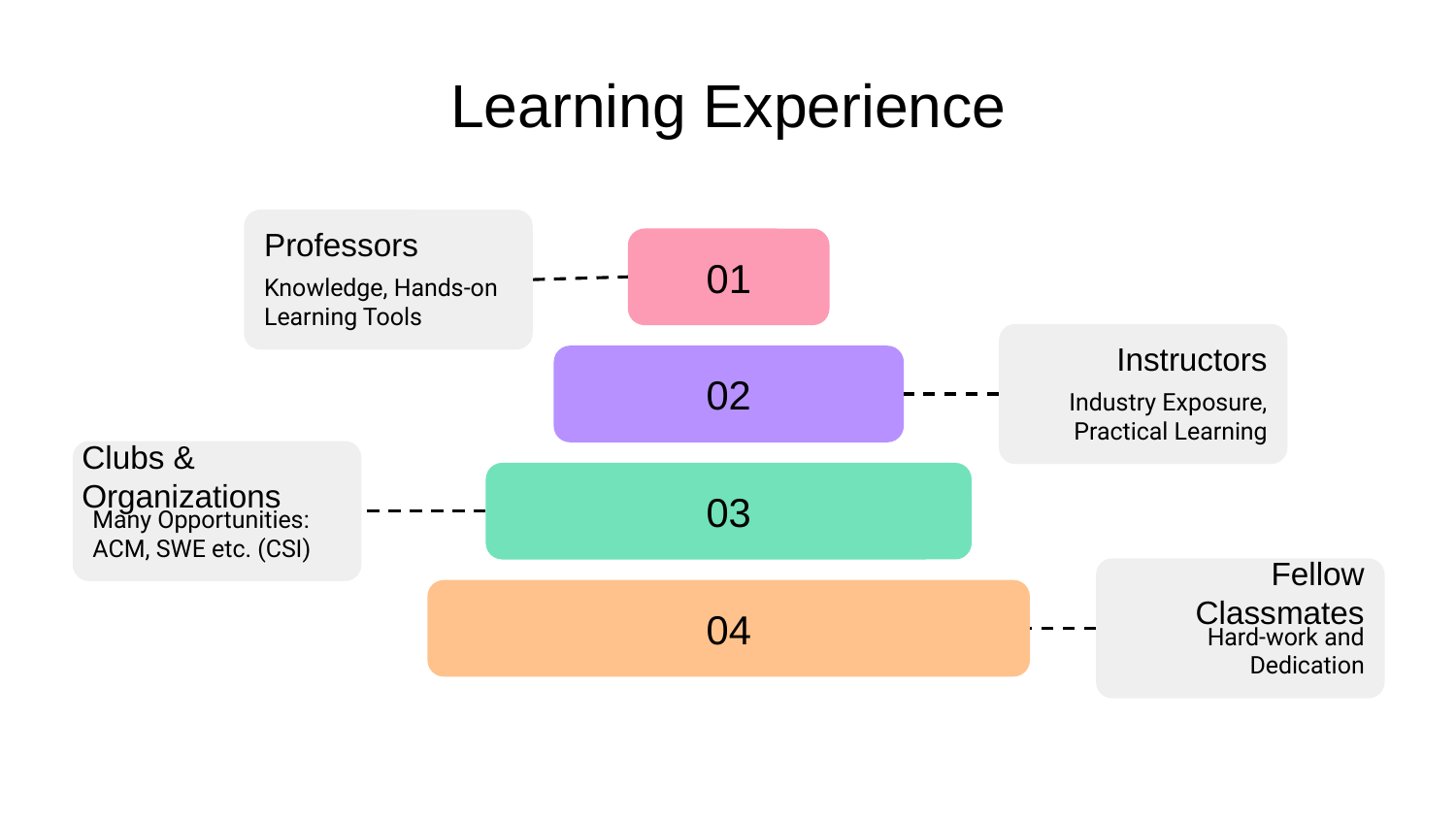

# Learning Experience

Professors
Knowledge, Hands-on Learning Tools
01
02
03
04

Instructors
Industry Exposure, Practical Learning

Clubs & Organizations
Many Opportunities: ACM, SWE etc. (CSI)

Fellow Classmates
Hard-work and Dedication